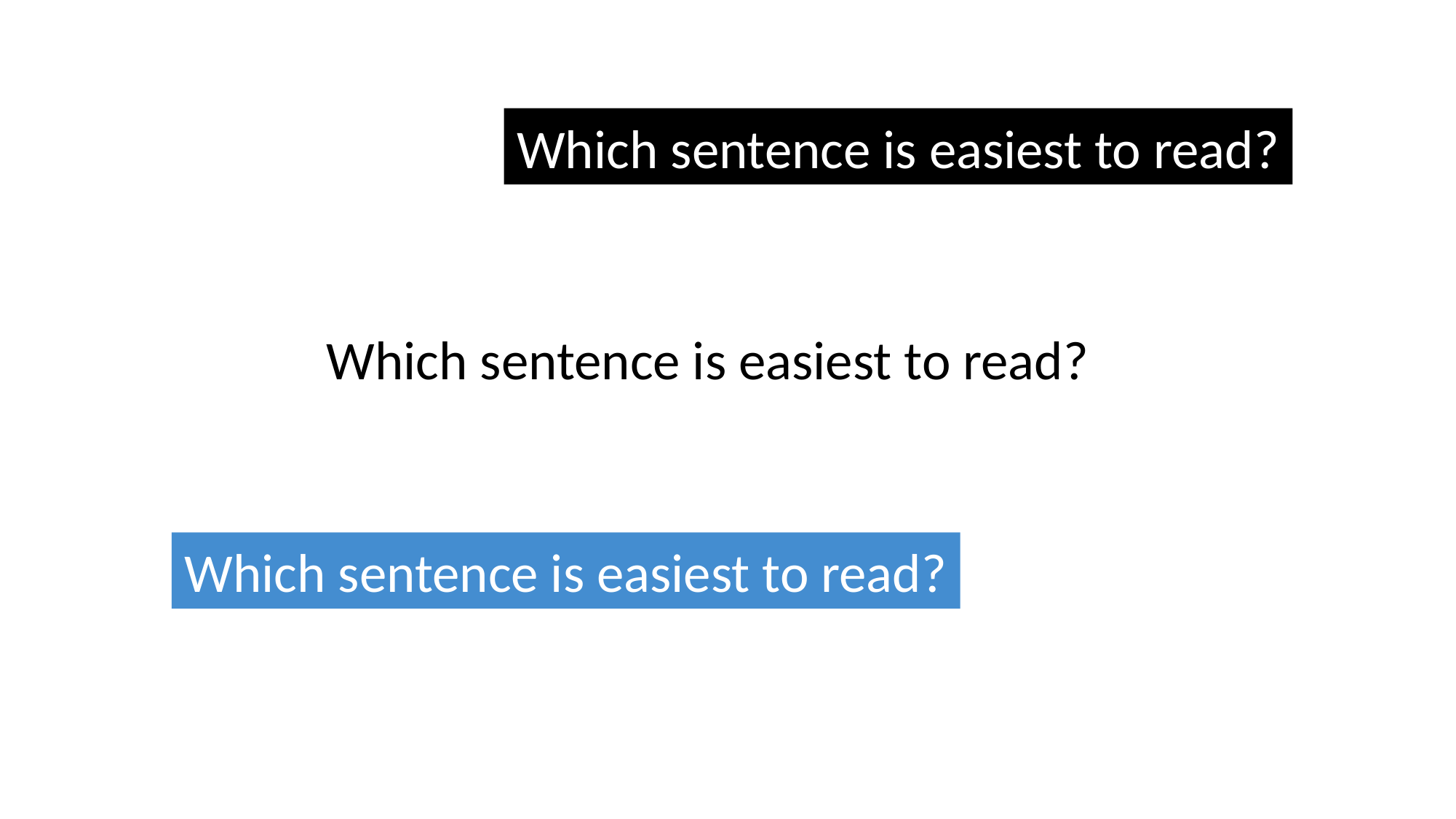

Which sentence is easiest to read?
Which sentence is easiest to read?
Which sentence is easiest to read?